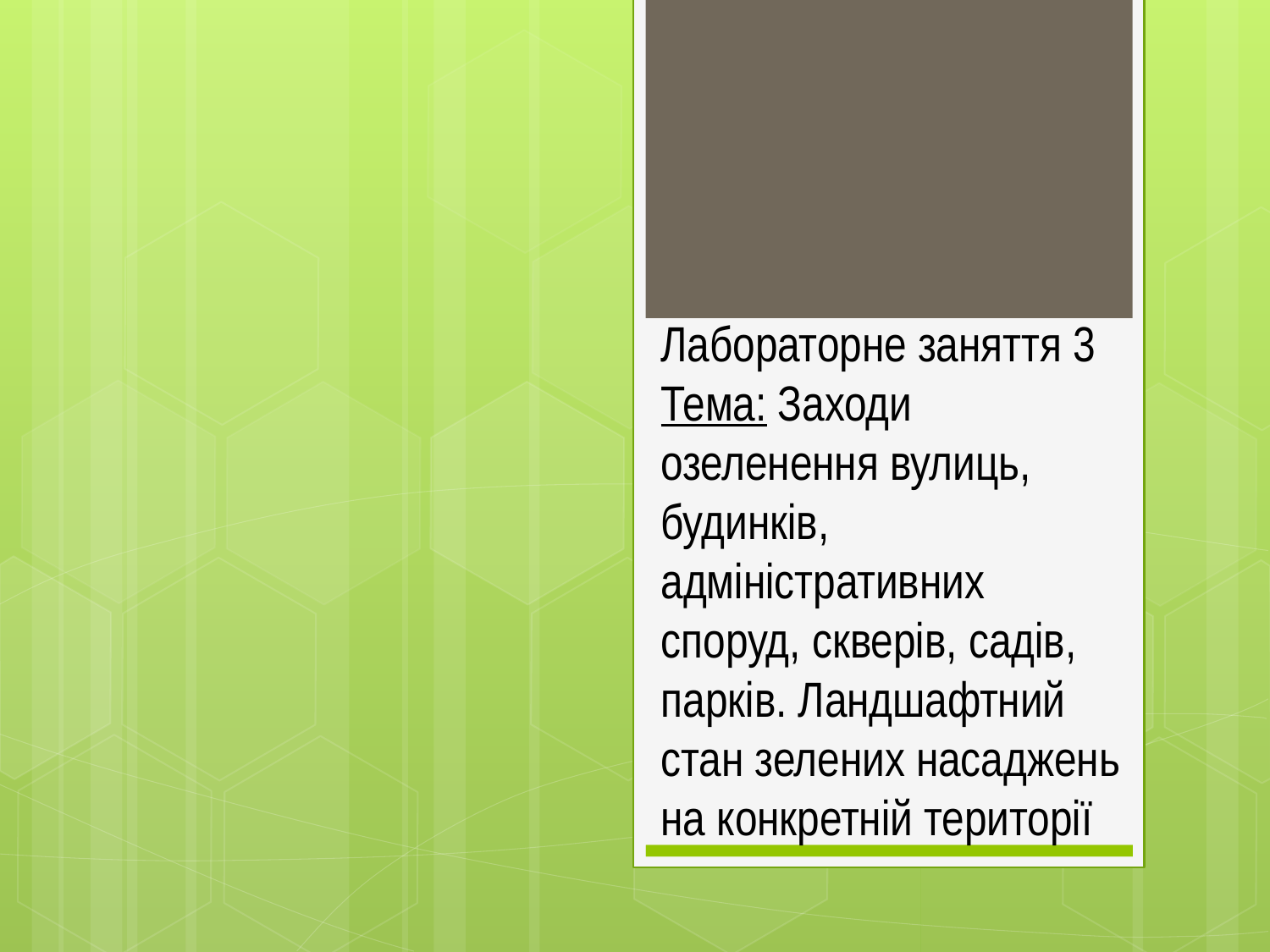

Лабораторне заняття 3
Тема: Заходи озеленення вулиць, будинків, адміністративних споруд, скверів, садів, парків. Ландшафтний стан зелених насаджень на конкретній території